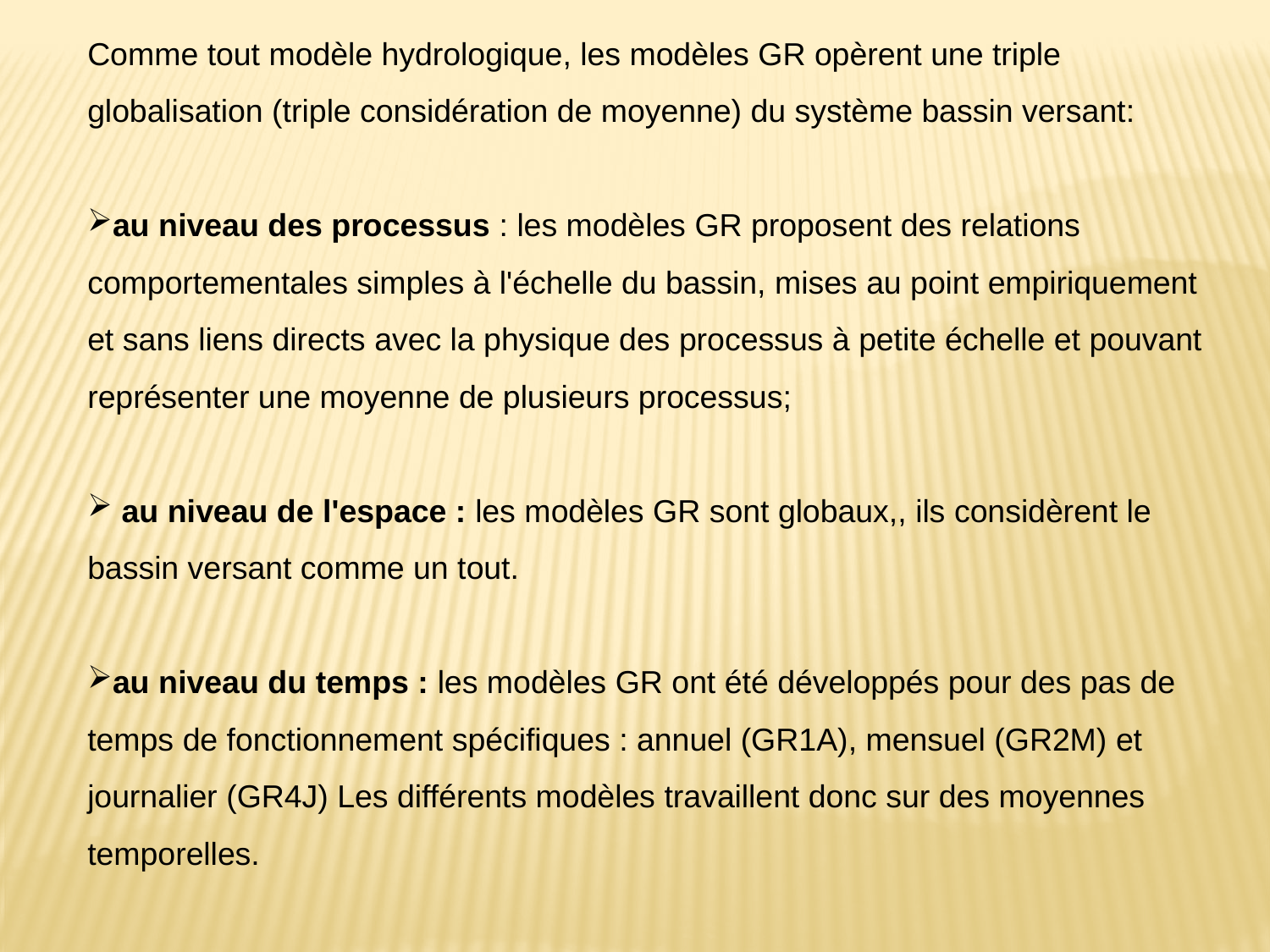

Comme tout modèle hydrologique, les modèles GR opèrent une triple globalisation (triple considération de moyenne) du système bassin versant:

au niveau des processus : les modèles GR proposent des relations comportementales simples à l'échelle du bassin, mises au point empiriquement et sans liens directs avec la physique des processus à petite échelle et pouvant représenter une moyenne de plusieurs processus;

 au niveau de l'espace : les modèles GR sont globaux,, ils considèrent le bassin versant comme un tout.

au niveau du temps : les modèles GR ont été développés pour des pas de temps de fonctionnement spécifiques : annuel (GR1A), mensuel (GR2M) et journalier (GR4J) Les différents modèles travaillent donc sur des moyennes temporelles.